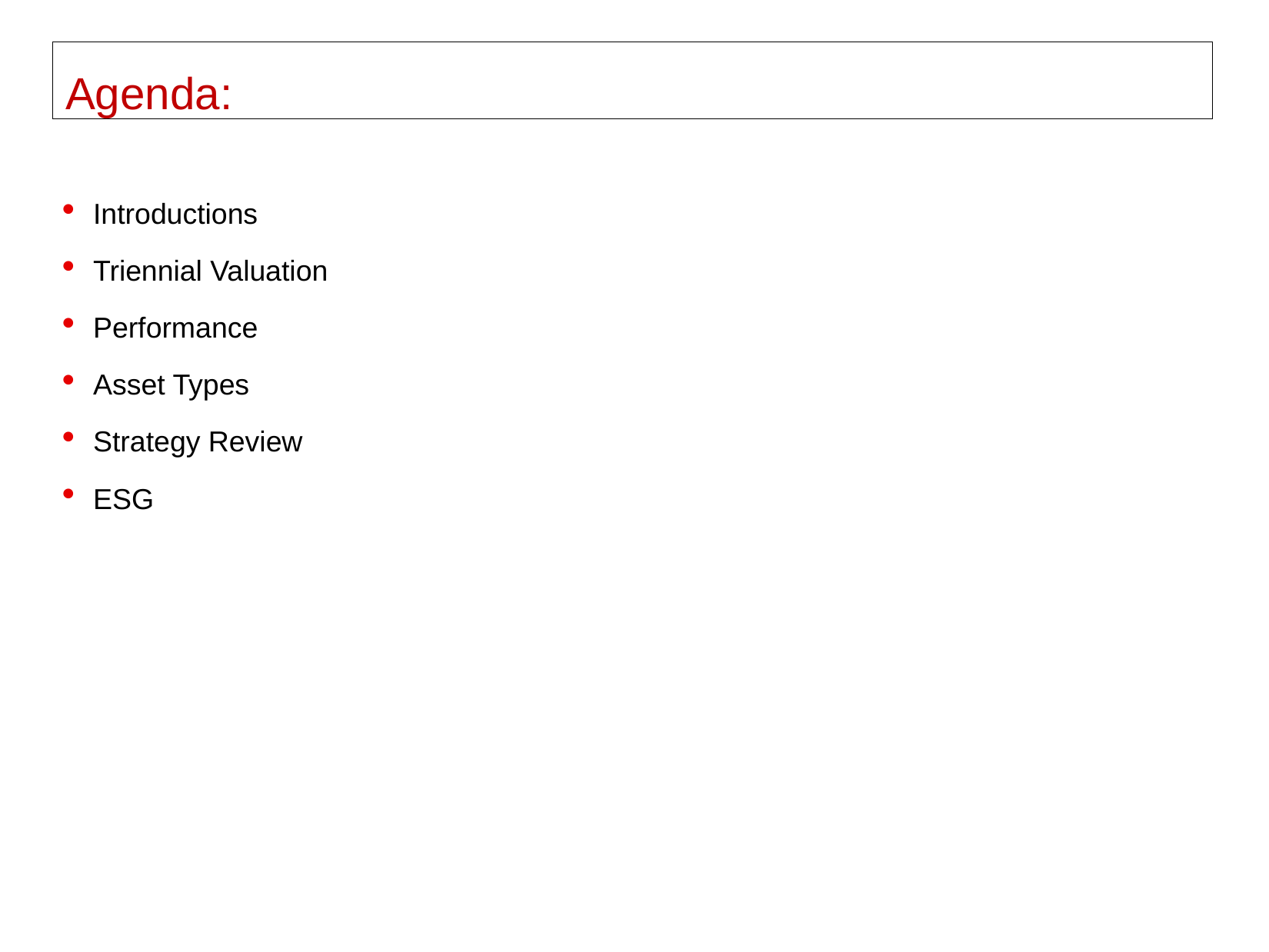

# Agenda:
Introductions
Triennial Valuation
Performance
Asset Types
Strategy Review
ESG